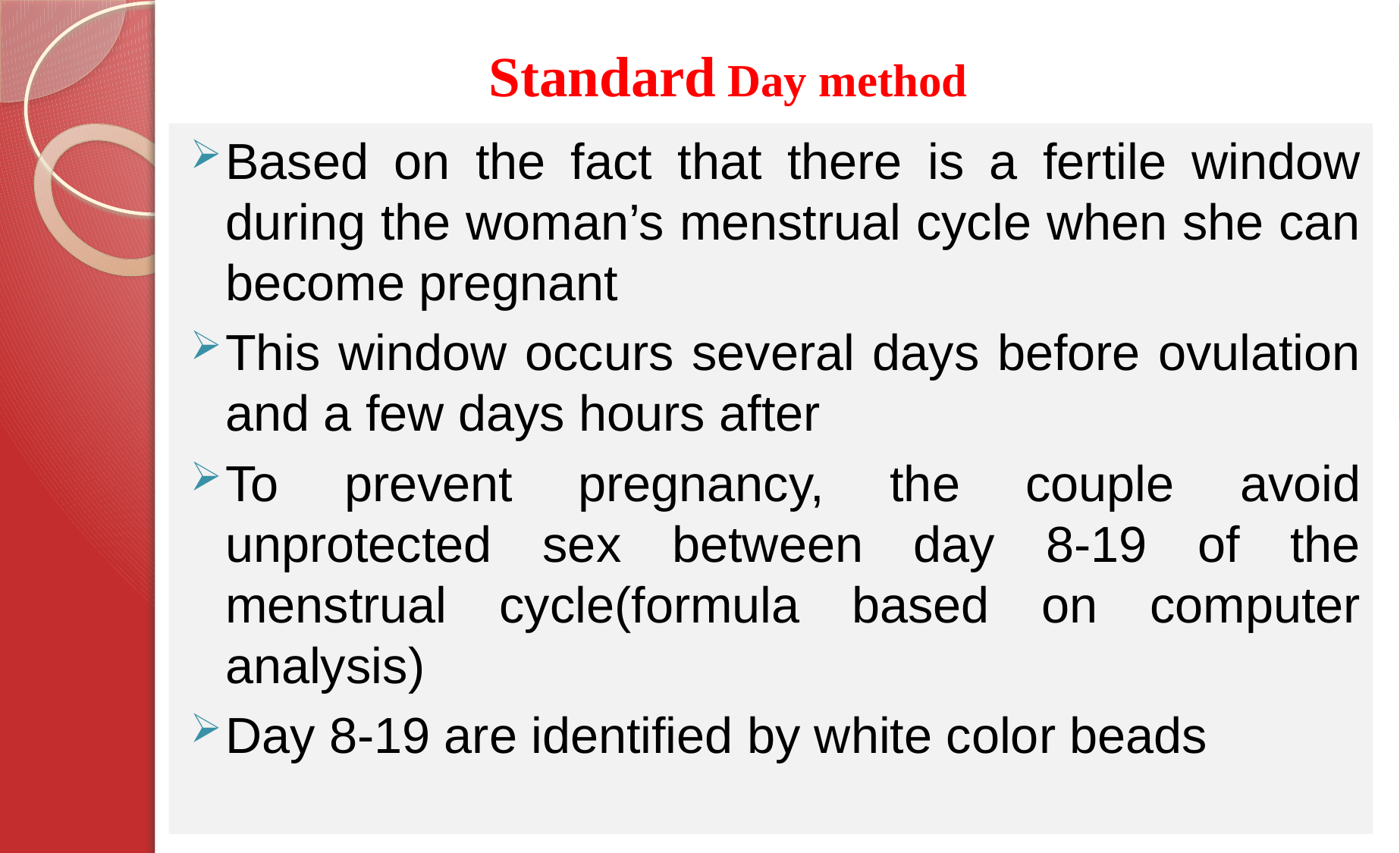

# Standard Day method
Based on the fact that there is a fertile window during the woman’s menstrual cycle when she can become pregnant
This window occurs several days before ovulation and a few days hours after
To prevent pregnancy, the couple avoid unprotected sex between day 8-19 of the menstrual cycle(formula based on computer analysis)
Day 8-19 are identified by white color beads